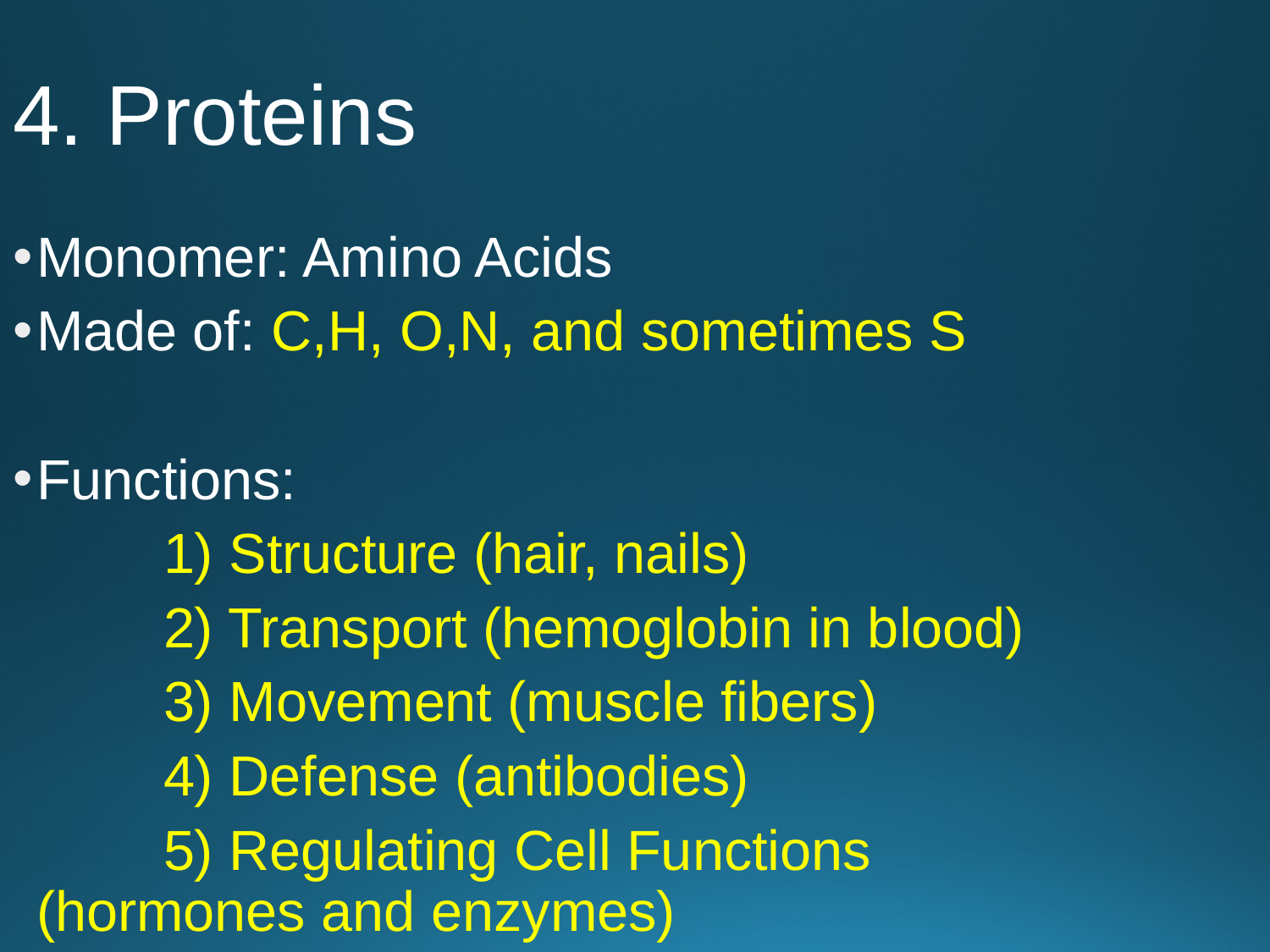

4. Proteins
Monomer: Amino Acids
Made of: C,H, O,N, and sometimes S

Functions:
		1) Structure (hair, nails)
		2) Transport (hemoglobin in blood)
		3) Movement (muscle fibers)
		4) Defense (antibodies)
		5) Regulating Cell Functions (hormones and enzymes)